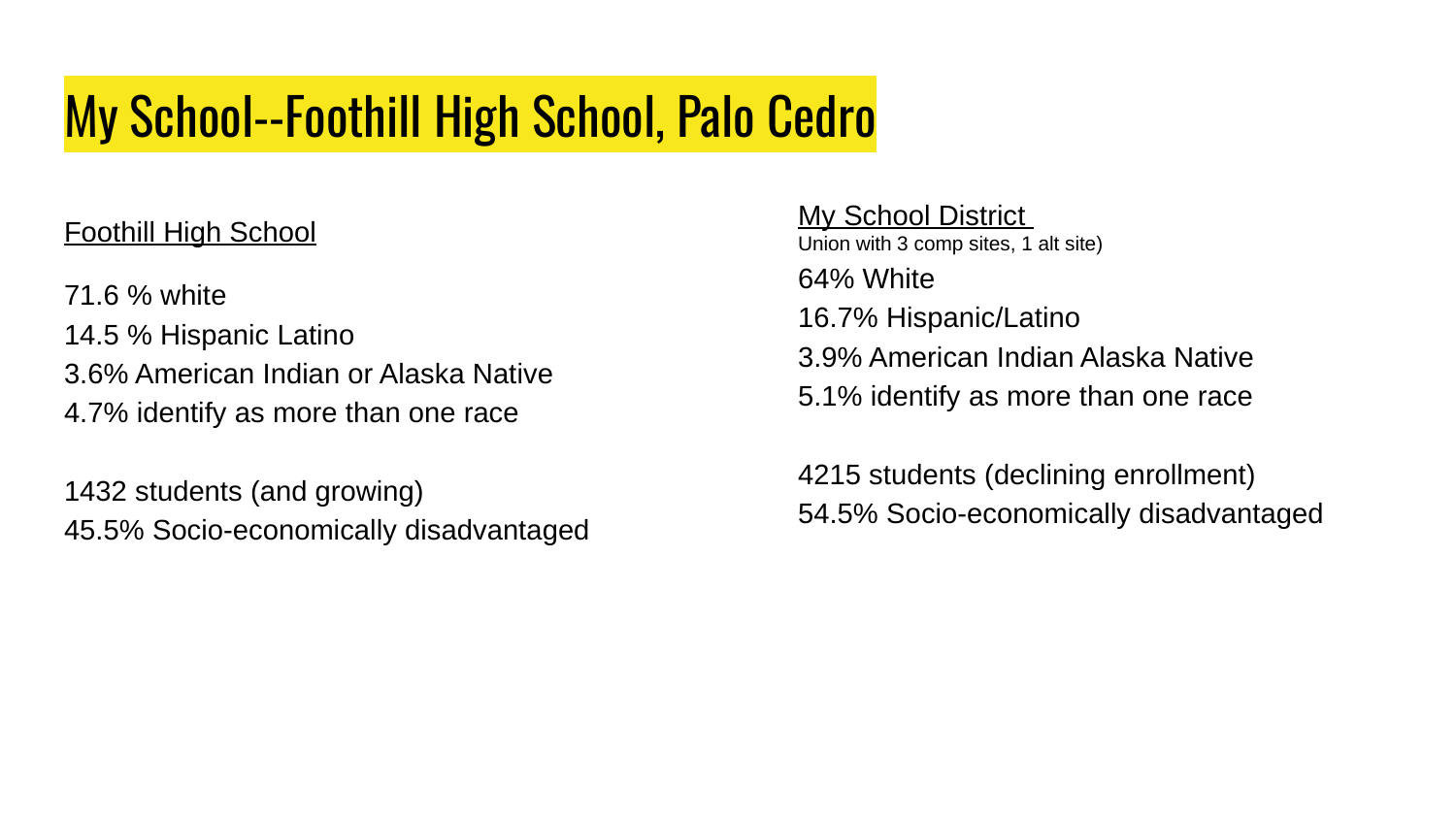

# My School--Foothill High School, Palo Cedro
My School District
Union with 3 comp sites, 1 alt site)
64% White
16.7% Hispanic/Latino
3.9% American Indian Alaska Native
5.1% identify as more than one race

4215 students (declining enrollment)
54.5% Socio-economically disadvantaged

Foothill High School
71.6 % white
14.5 % Hispanic Latino
3.6% American Indian or Alaska Native
4.7% identify as more than one race

1432 students (and growing)
45.5% Socio-economically disadvantaged